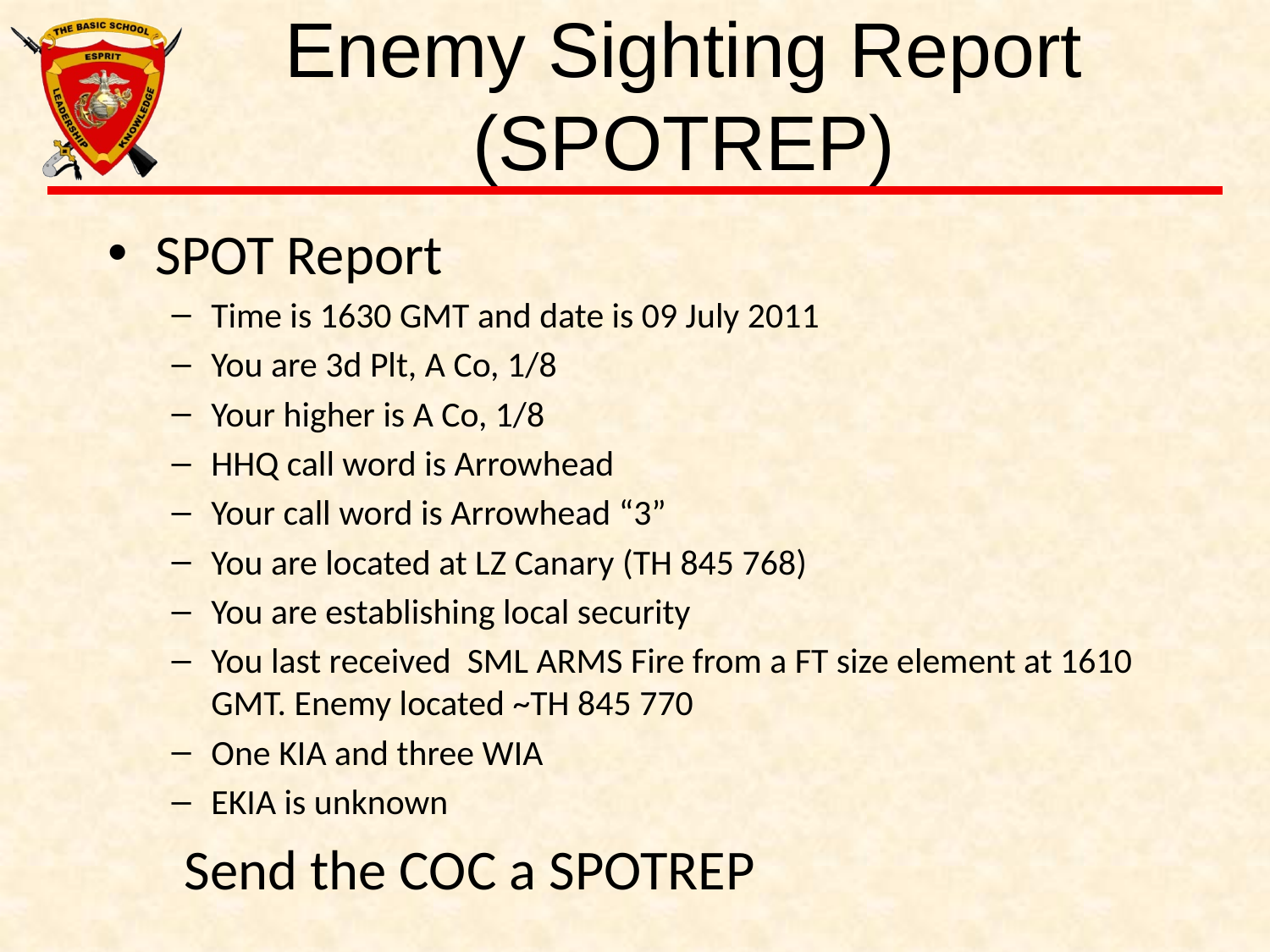

# Enemy Sighting Report (SPOTREP)
SPOT Report
Time is 1630 GMT and date is 09 July 2011
You are 3d Plt, A Co, 1/8
Your higher is A Co, 1/8
HHQ call word is Arrowhead
Your call word is Arrowhead “3”
You are located at LZ Canary (TH 845 768)
You are establishing local security
You last received  SML ARMS Fire from a FT size element at 1610 GMT. Enemy located ~TH 845 770
One KIA and three WIA
EKIA is unknown
      Send the COC a SPOTREP